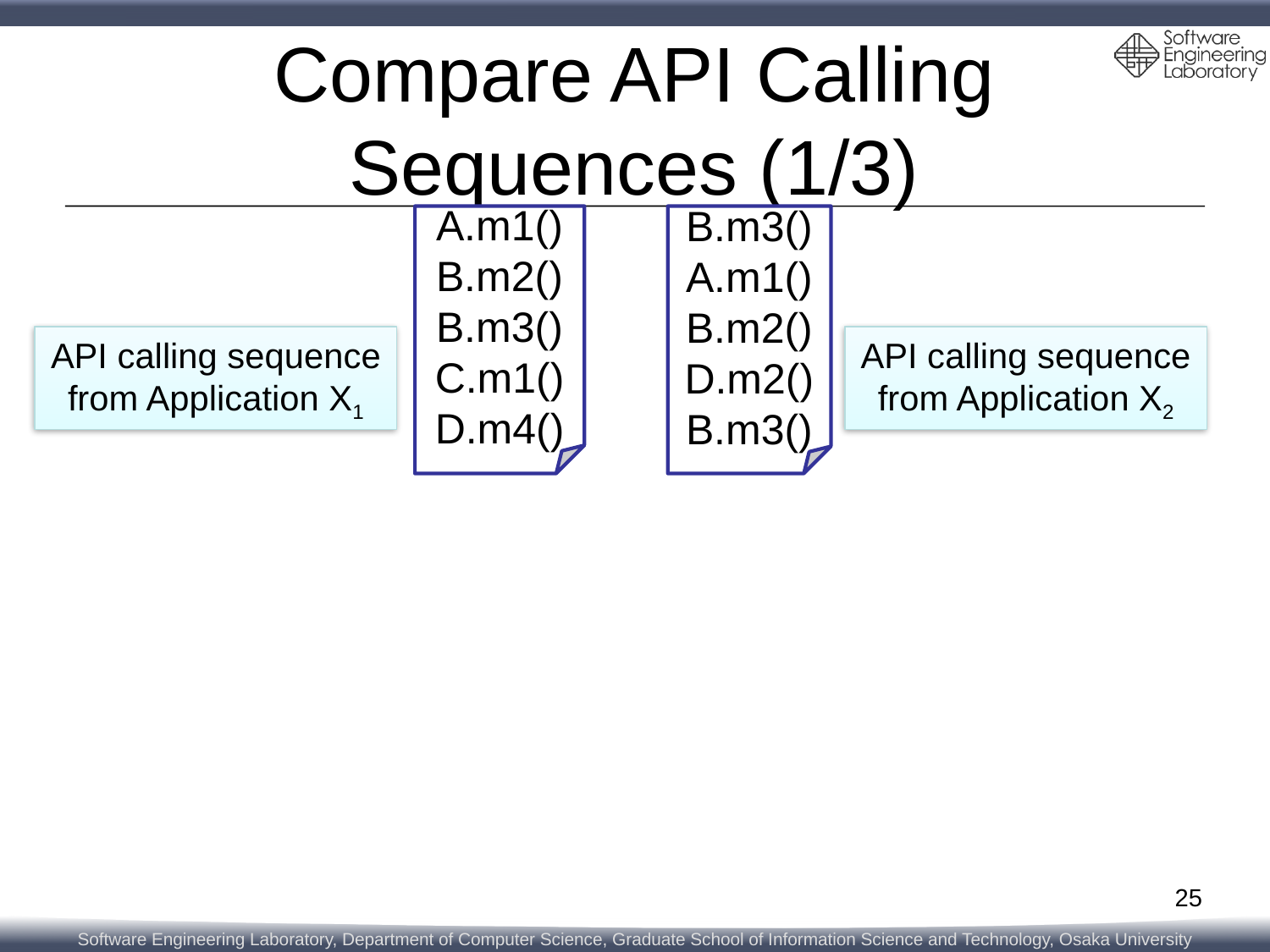

# Compare API Calling Sequences (1/3)
A.m1()
B.m2()
B.m3()
C.m1()
D.m4()
B.m3()
A.m1()
B.m2()
D.m2()
B.m3()
API calling sequence
from Application X1
API calling sequence
from Application X2
25